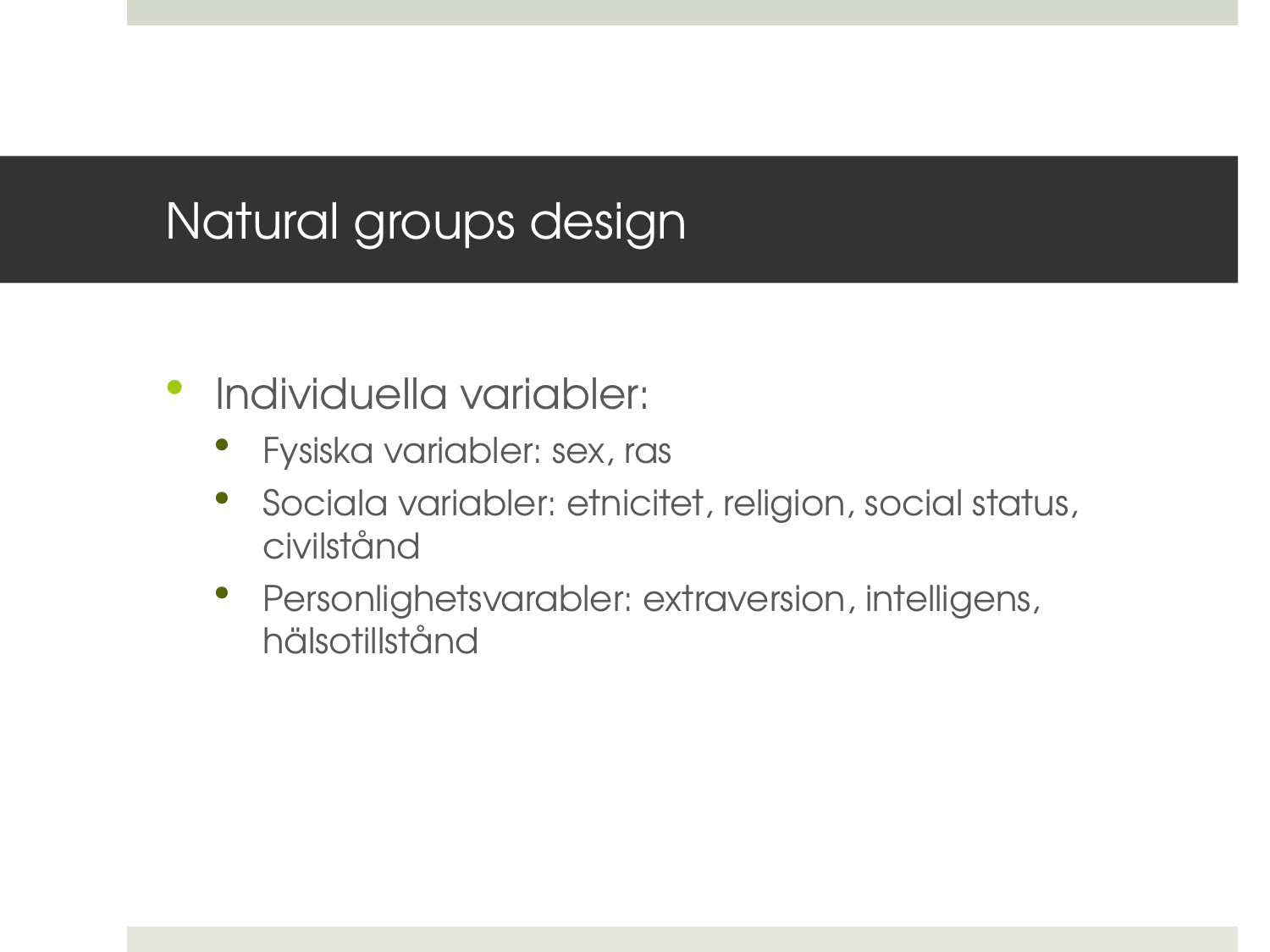

# Natural groups design
Individuella variabler:
Fysiska variabler: sex, ras
Sociala variabler: etnicitet, religion, social status, civilstånd
Personlighetsvarabler: extraversion, intelligens, hälsotillstånd